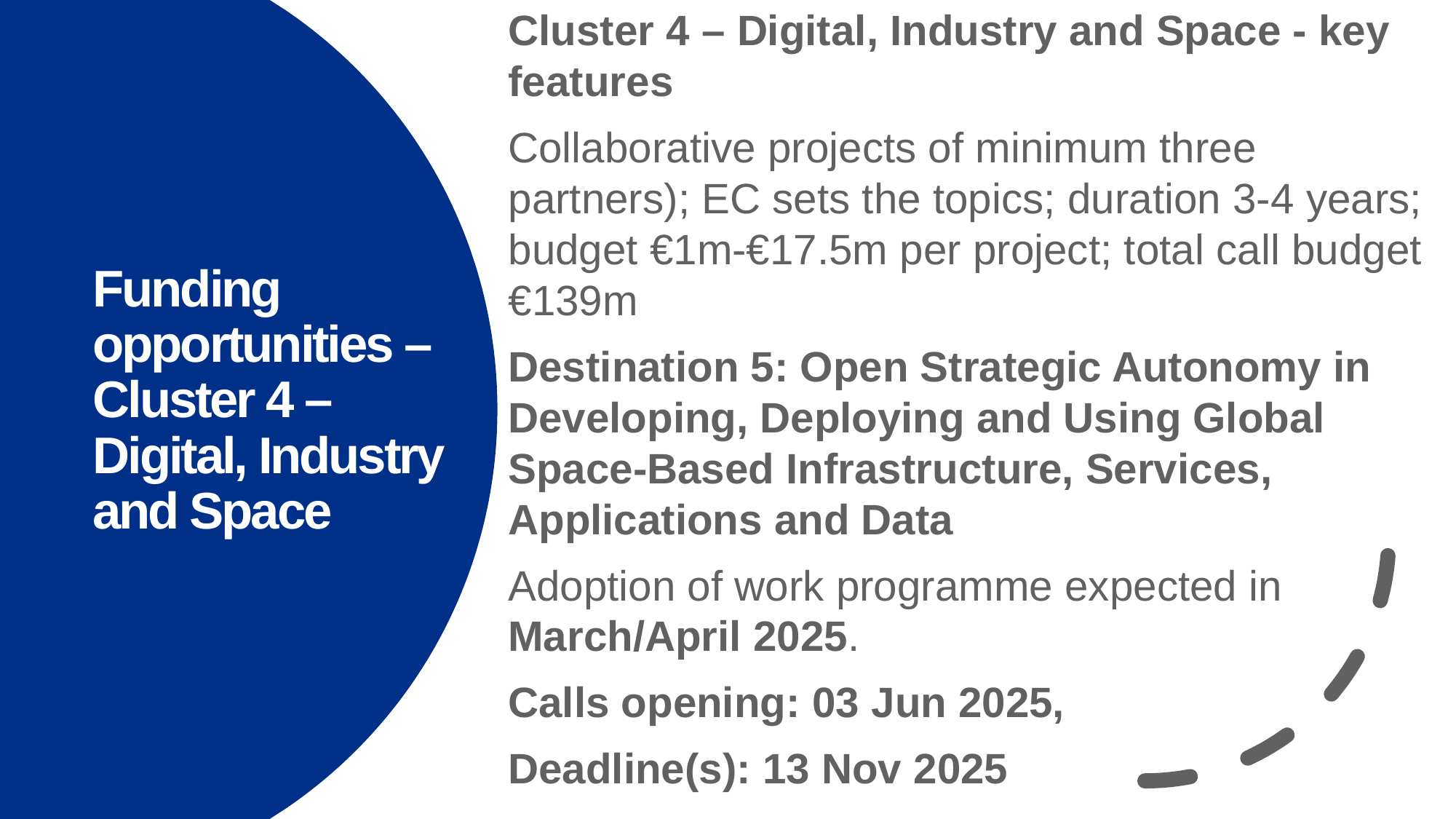

Cluster 4 – Digital, Industry and Space - key features
Collaborative projects of minimum three partners); EC sets the topics; duration 3-4 years; budget €1m-€17.5m per project; total call budget €139m
Destination 5: Open Strategic Autonomy in Developing, Deploying and Using Global Space-Based Infrastructure, Services, Applications and Data
Adoption of work programme expected in March/April 2025.
Calls opening: 03 Jun 2025,
Deadline(s): 13 Nov 2025

# Funding opportunities – Cluster 4 – Digital, Industry and Space